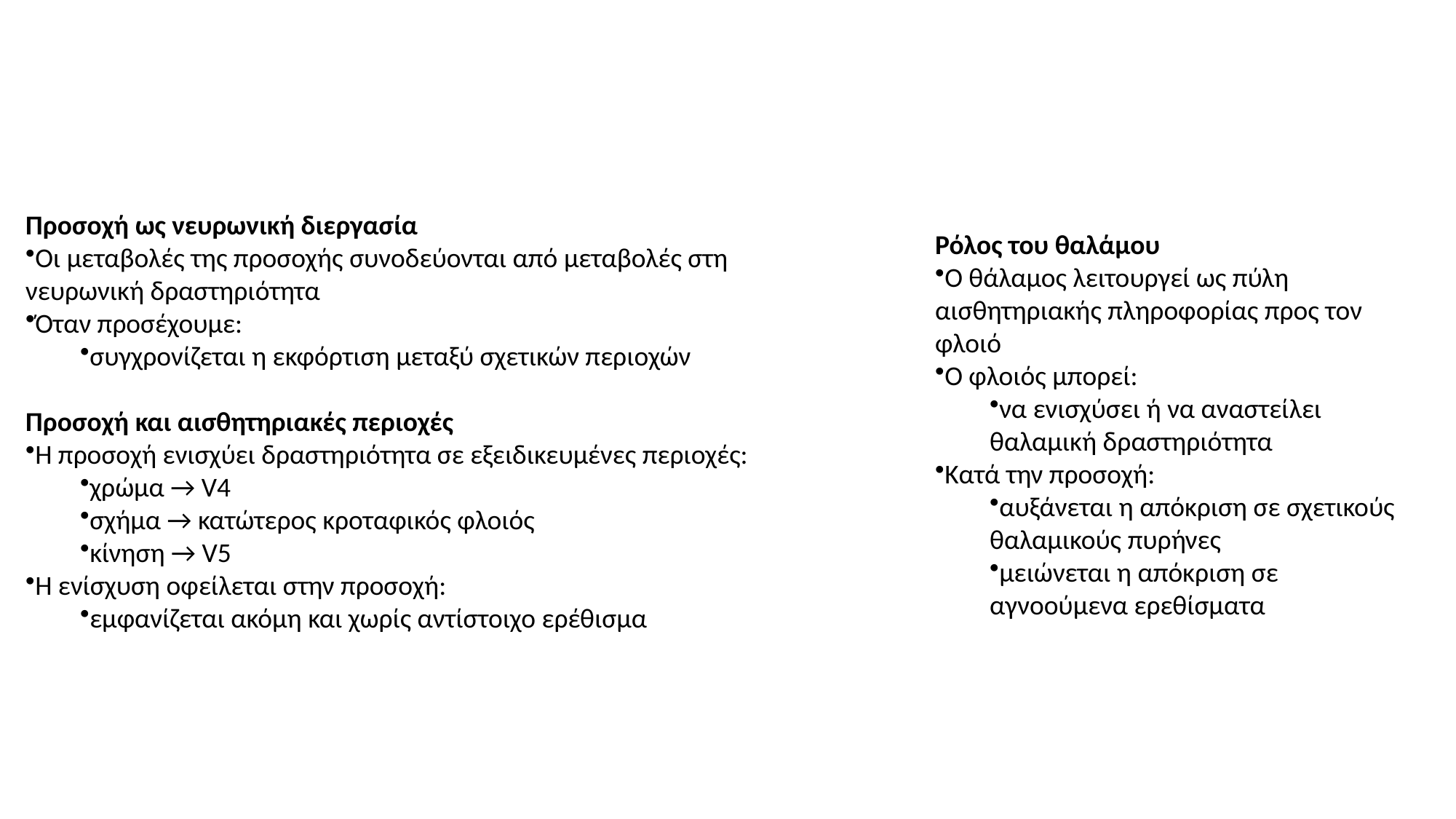

Ρόλος του θαλάμου
Ο θάλαμος λειτουργεί ως πύλη αισθητηριακής πληροφορίας προς τον φλοιό
Ο φλοιός μπορεί:
να ενισχύσει ή να αναστείλει θαλαμική δραστηριότητα
Κατά την προσοχή:
αυξάνεται η απόκριση σε σχετικούς θαλαμικούς πυρήνες
μειώνεται η απόκριση σε αγνοούμενα ερεθίσματα
Προσοχή ως νευρωνική διεργασία
Οι μεταβολές της προσοχής συνοδεύονται από μεταβολές στη νευρωνική δραστηριότητα
Όταν προσέχουμε:
συγχρονίζεται η εκφόρτιση μεταξύ σχετικών περιοχών

Προσοχή και αισθητηριακές περιοχές
Η προσοχή ενισχύει δραστηριότητα σε εξειδικευμένες περιοχές:
χρώμα → V4
σχήμα → κατώτερος κροταφικός φλοιός
κίνηση → V5
Η ενίσχυση οφείλεται στην προσοχή:
εμφανίζεται ακόμη και χωρίς αντίστοιχο ερέθισμα